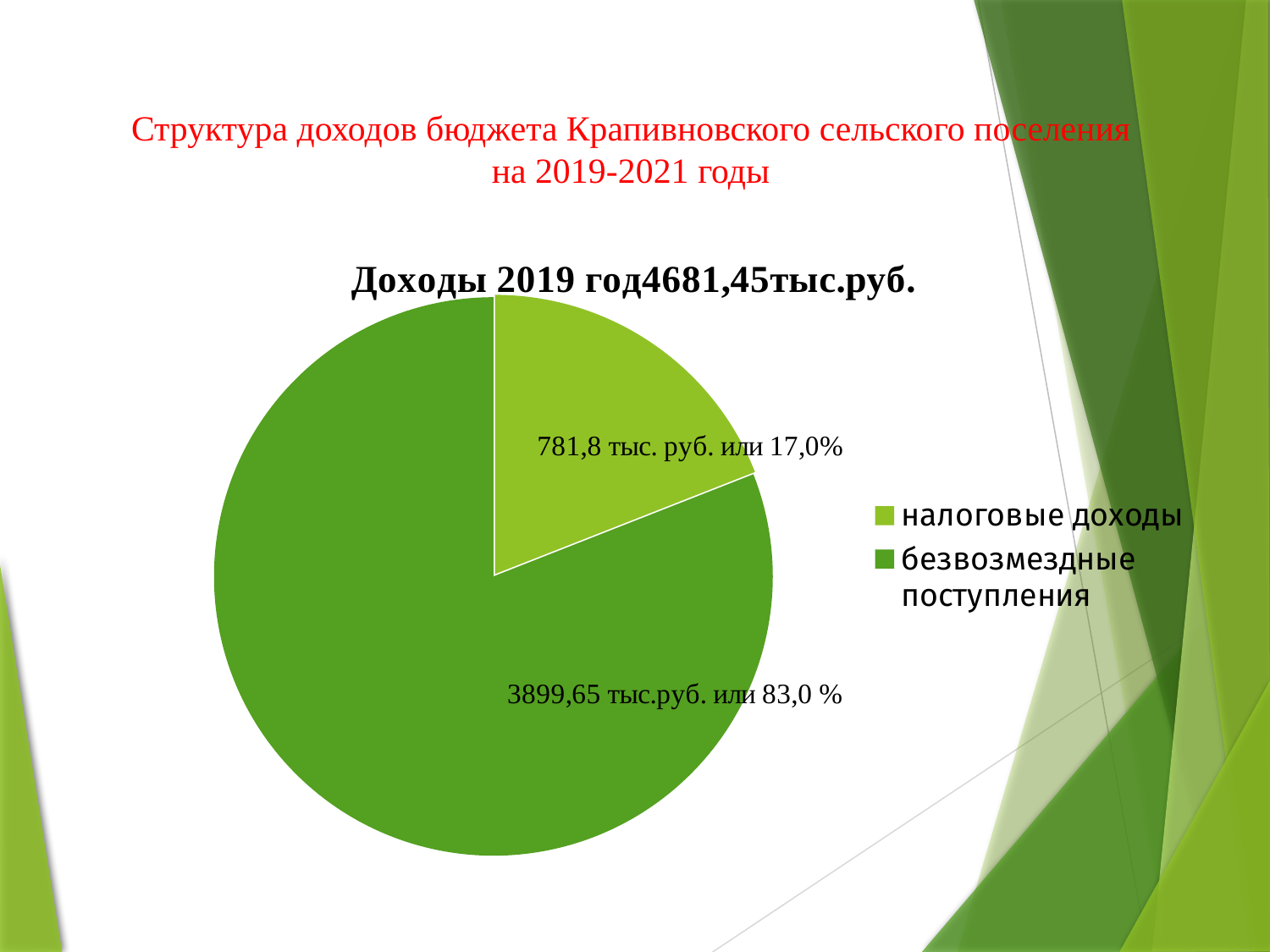

# Структура доходов бюджета Крапивновского сельского поселения на 2019-2021 годы

### Chart: Доходы 2019 год4681,45тыс.руб.

| Category | Продажи |
|---|---|
| налоговые доходы | 17.0 |
| безвозмездные поступления | 72.3 |